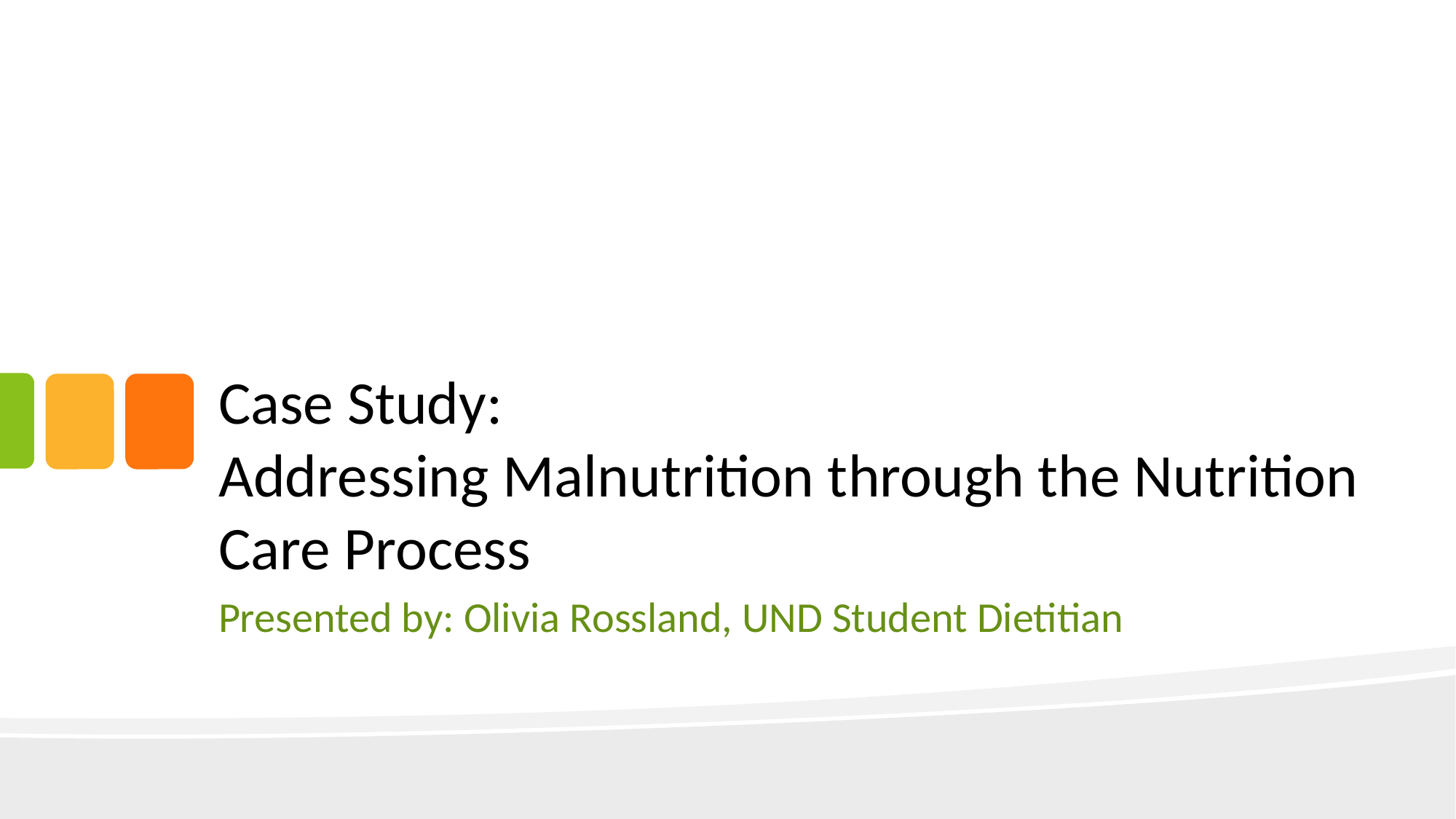

# Case Study: Addressing Malnutrition through the Nutrition Care Process
Presented by: Olivia Rossland, UND Student Dietitian